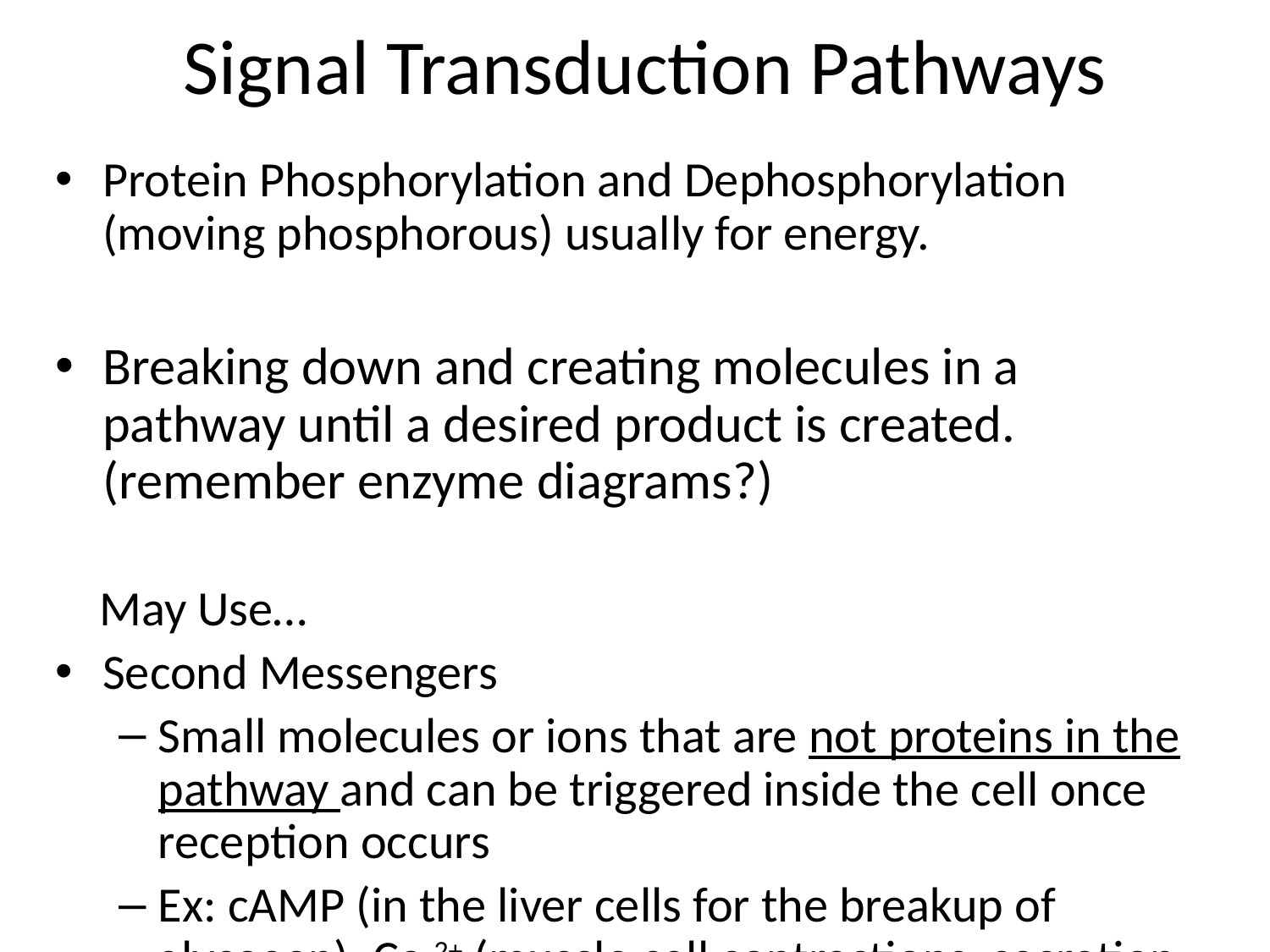

# Signal Transduction Pathways
Protein Phosphorylation and Dephosphorylation (moving phosphorous) usually for energy.

Breaking down and creating molecules in a pathway until a desired product is created.(remember enzyme diagrams?)

May Use…
Second Messengers
Small molecules or ions that are not proteins in the pathway and can be triggered inside the cell once reception occurs
Ex: cAMP (in the liver cells for the breakup of glycogen), Ca 2+ (muscle cell contractions, secretion, cell division)